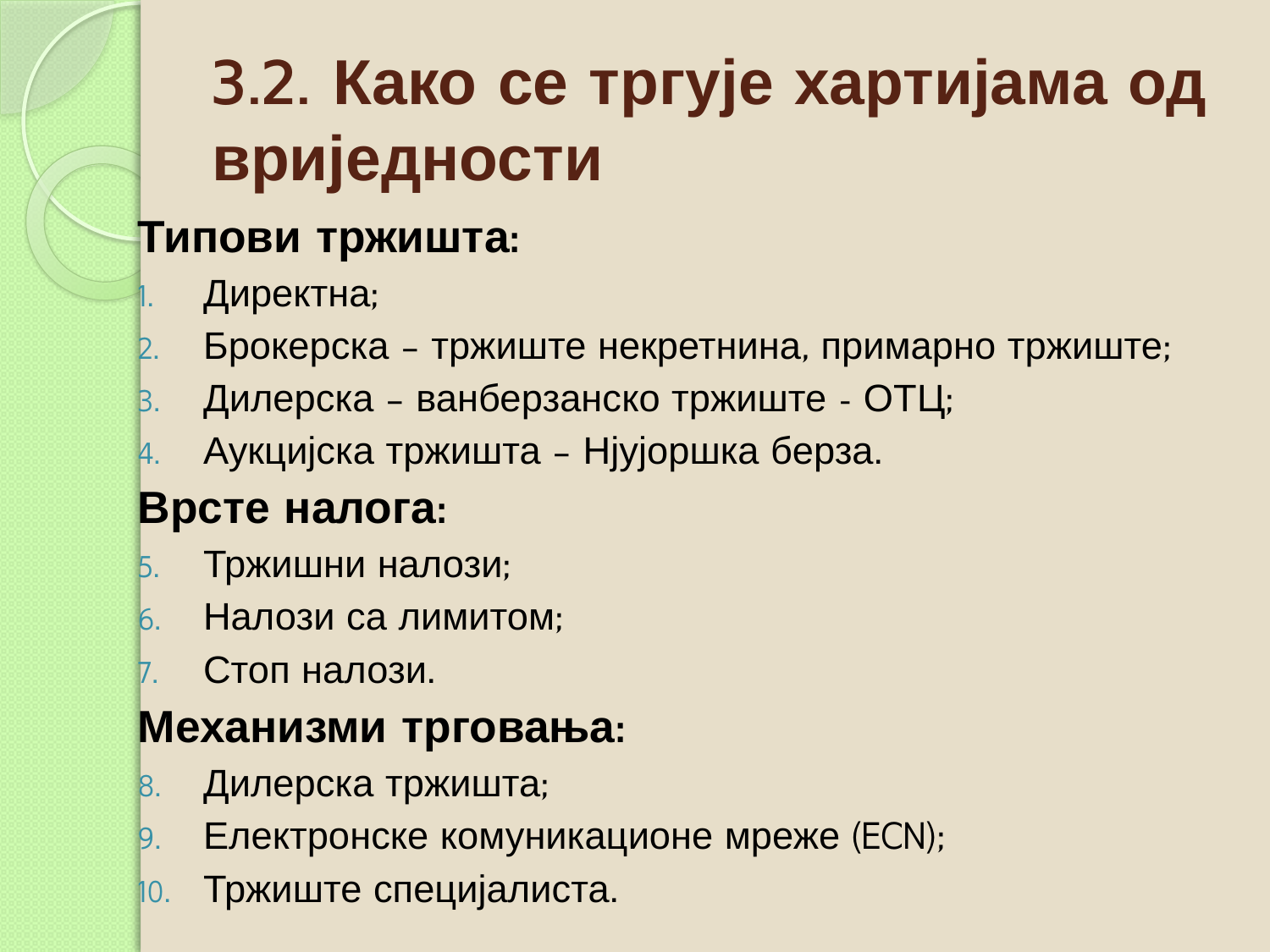

# 3.2. Како се тргује хартијама од вриједности
Типови тржишта:
Директна;
Брокерска – тржиште некретнина, примарно тржиште;
Дилерска – ванберзанско тржиште - ОТЦ;
Аукцијска тржишта – Нјујоршка берза.
Врсте налога:
Тржишни налози;
Налози са лимитом;
Стоп налози.
Механизми трговања:
Дилерска тржишта;
Електронске комуникационе мреже (ECN);
Тржиште специјалиста.